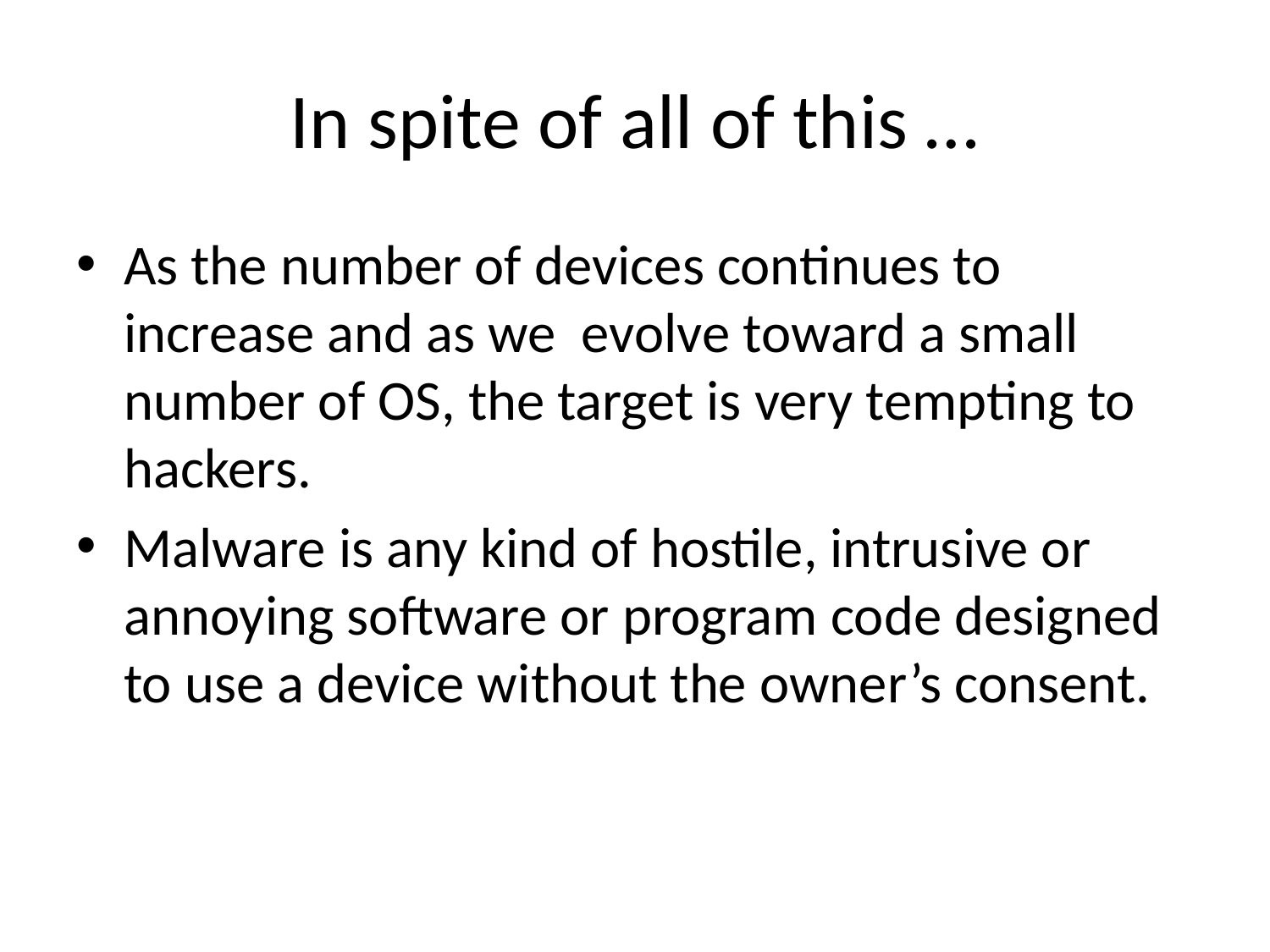

# In spite of all of this …
As the number of devices continues to increase and as we  evolve toward a small number of OS, the target is very tempting to hackers.
Malware is any kind of hostile, intrusive or annoying software or program code designed to use a device without the owner’s consent.